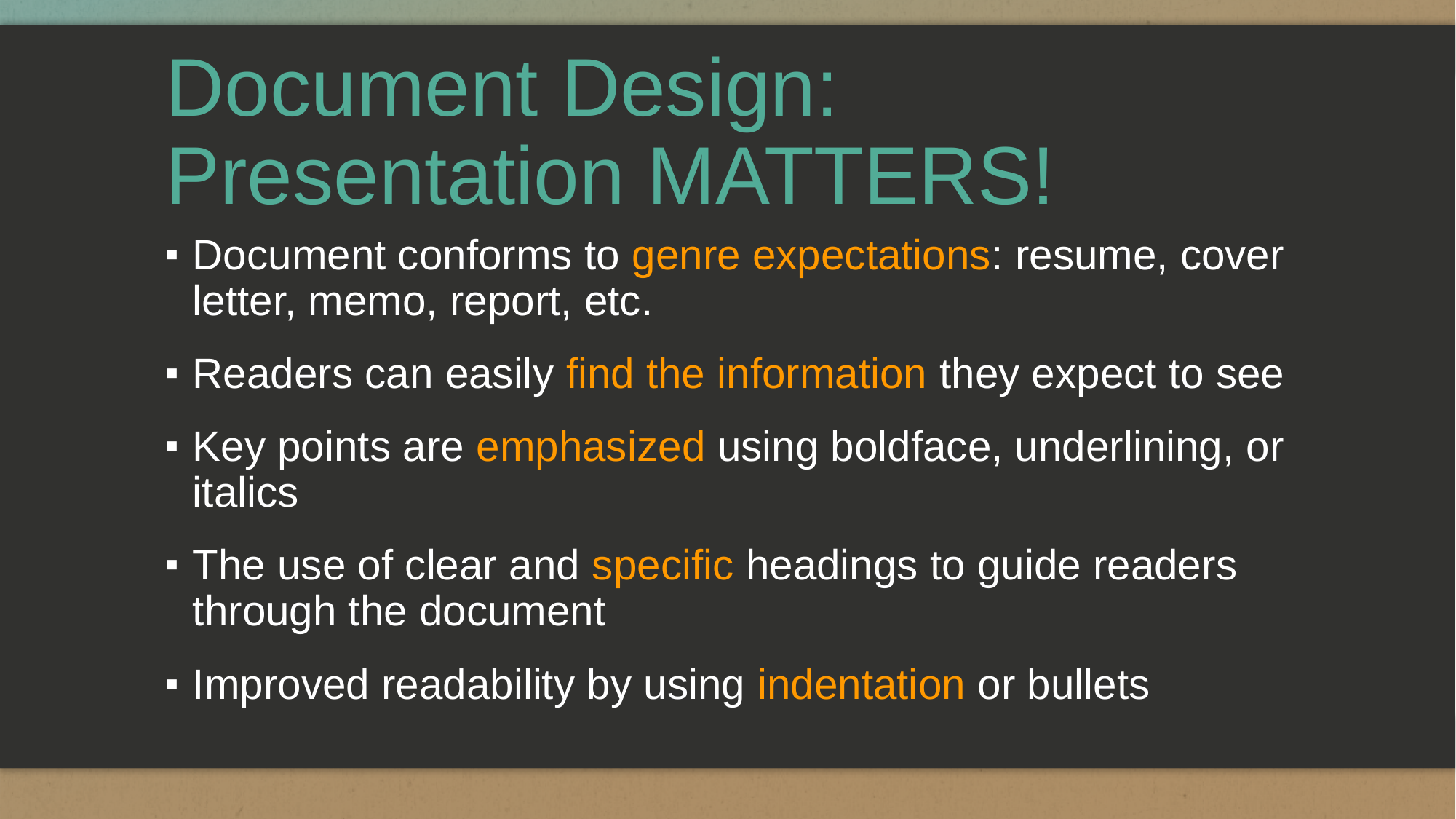

# Document Design: Presentation MATTERS!
Document conforms to genre expectations: resume, cover letter, memo, report, etc.
Readers can easily find the information they expect to see
Key points are emphasized using boldface, underlining, or italics
The use of clear and specific headings to guide readers through the document
Improved readability by using indentation or bullets